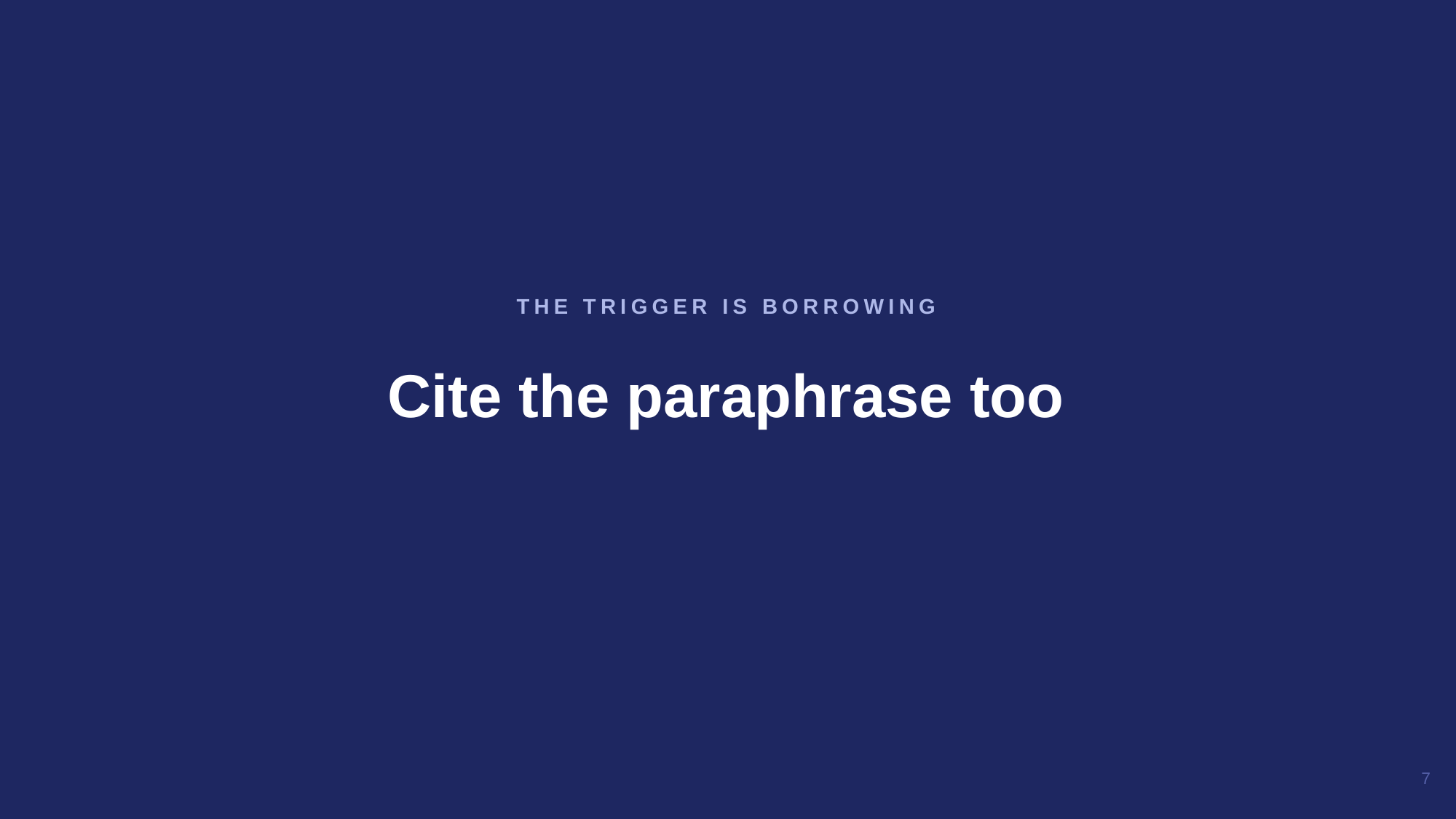

Cite the paraphrase too
THE TRIGGER IS BORROWING
7